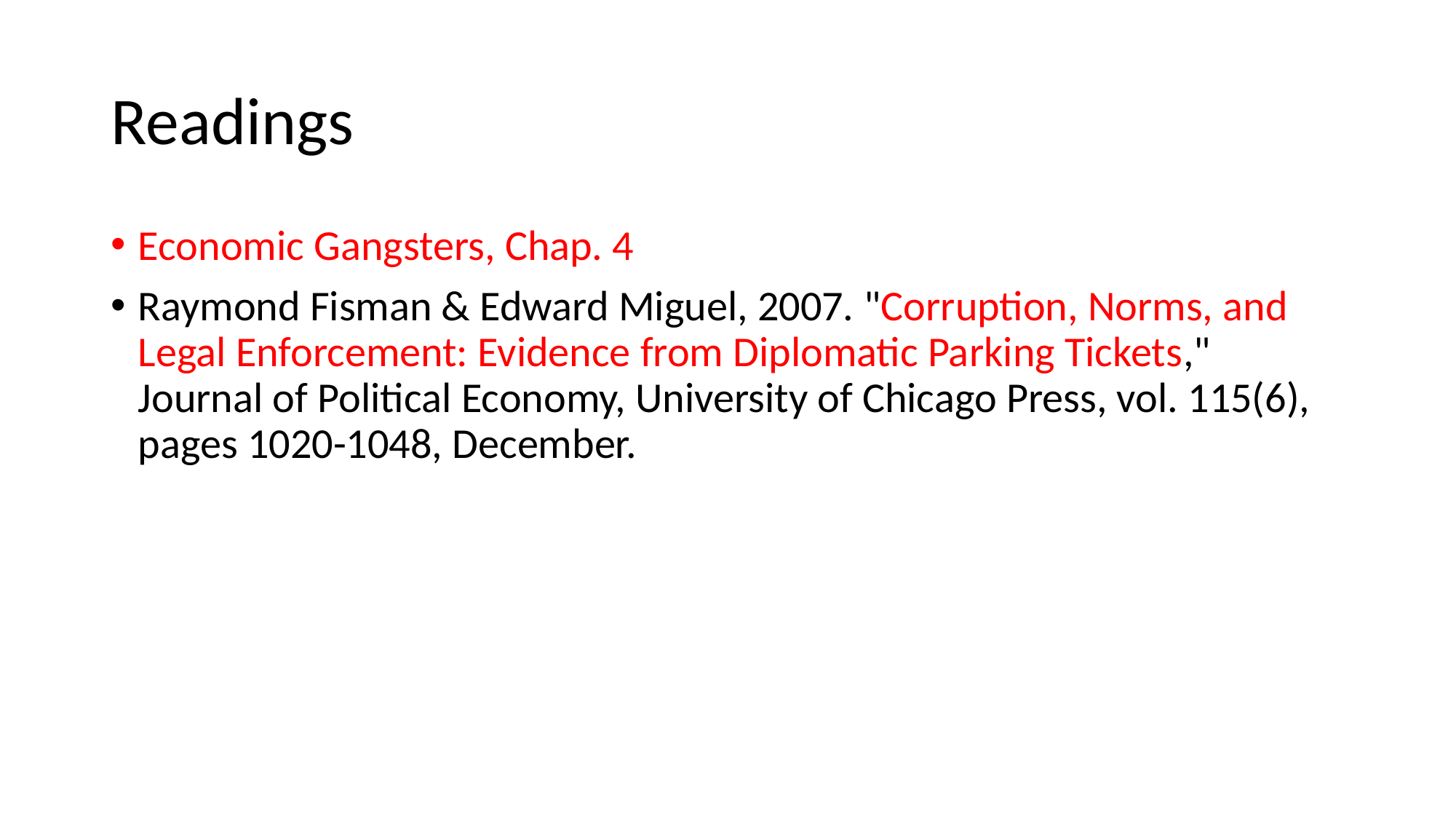

# Readings
Economic Gangsters, Chap. 4
Raymond Fisman & Edward Miguel, 2007. "Corruption, Norms, and Legal Enforcement: Evidence from Diplomatic Parking Tickets," Journal of Political Economy, University of Chicago Press, vol. 115(6), pages 1020-1048, December.